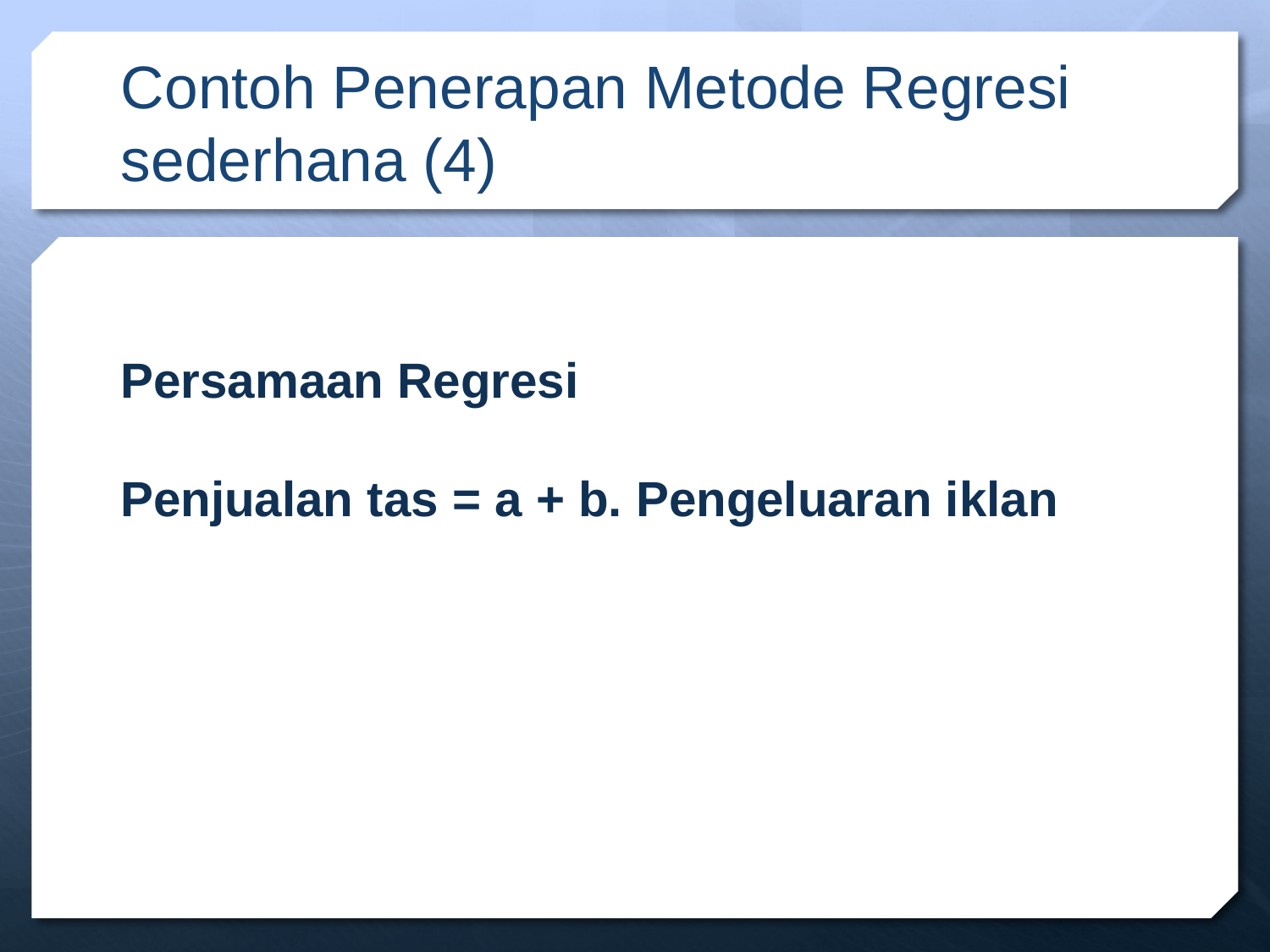

# Contoh Penerapan Metode Regresi sederhana (4)
Persamaan Regresi

Penjualan tas = a + b. Pengeluaran iklan